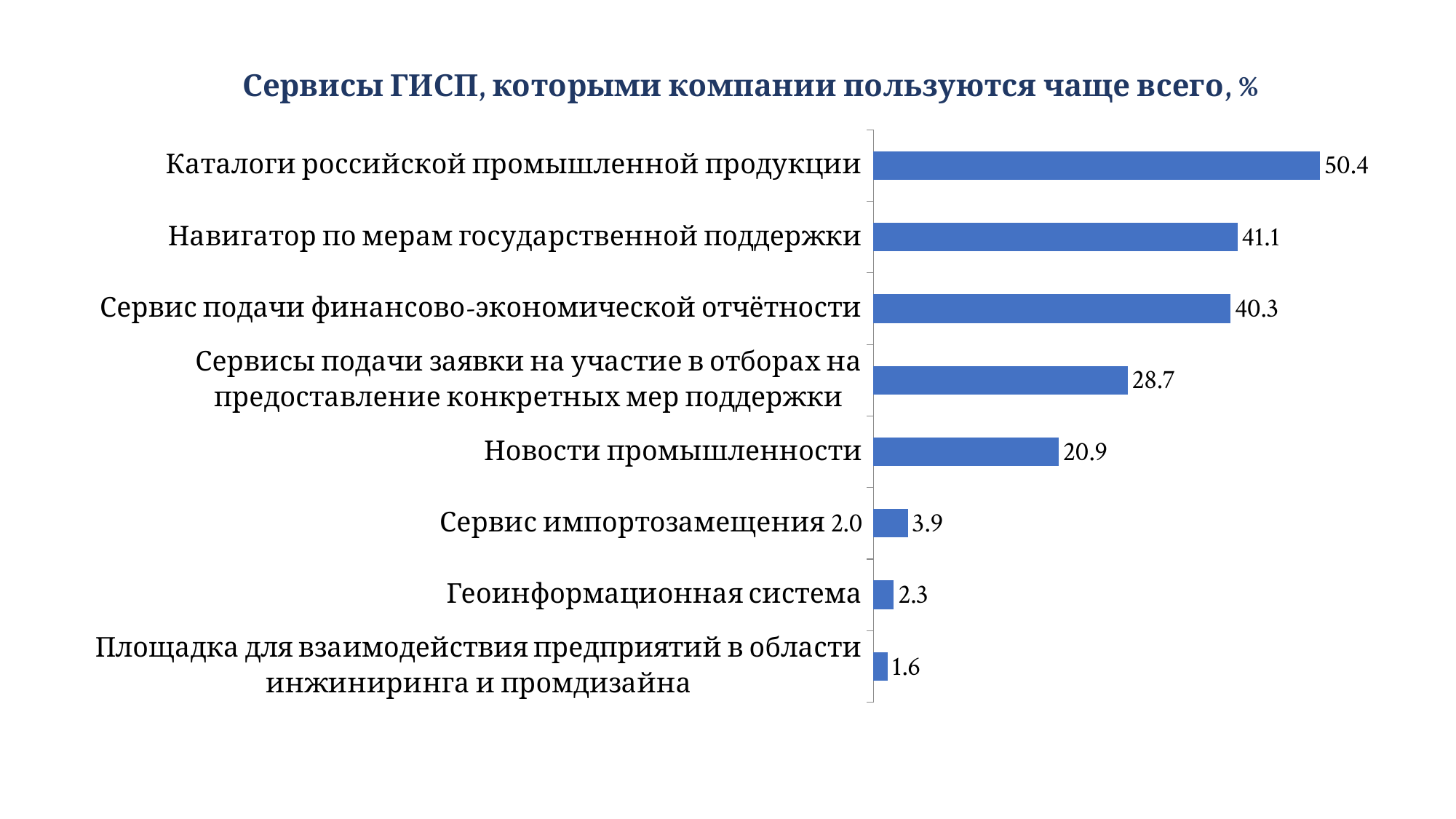

### Chart:

| Category | Сервисы ГИСП, которыми компании пользуются чаще всего, % |
|---|---|
| Каталоги российской промышленной продукции | 50.4 |
| Навигатор по мерам государственной поддержки | 41.1 |
| Сервис подачи финансово-экономической отчётности | 40.3 |
| Сервисы подачи заявки на участие в отборах на предоставление конкретных мер поддержки | 28.7 |
| Новости промышленности | 20.9 |
| Сервис импортозамещения 2.0 | 3.9 |
| Геоинформационная система | 2.3 |
| Площадка для взаимодействия предприятий в области инжиниринга и промдизайна | 1.6 |